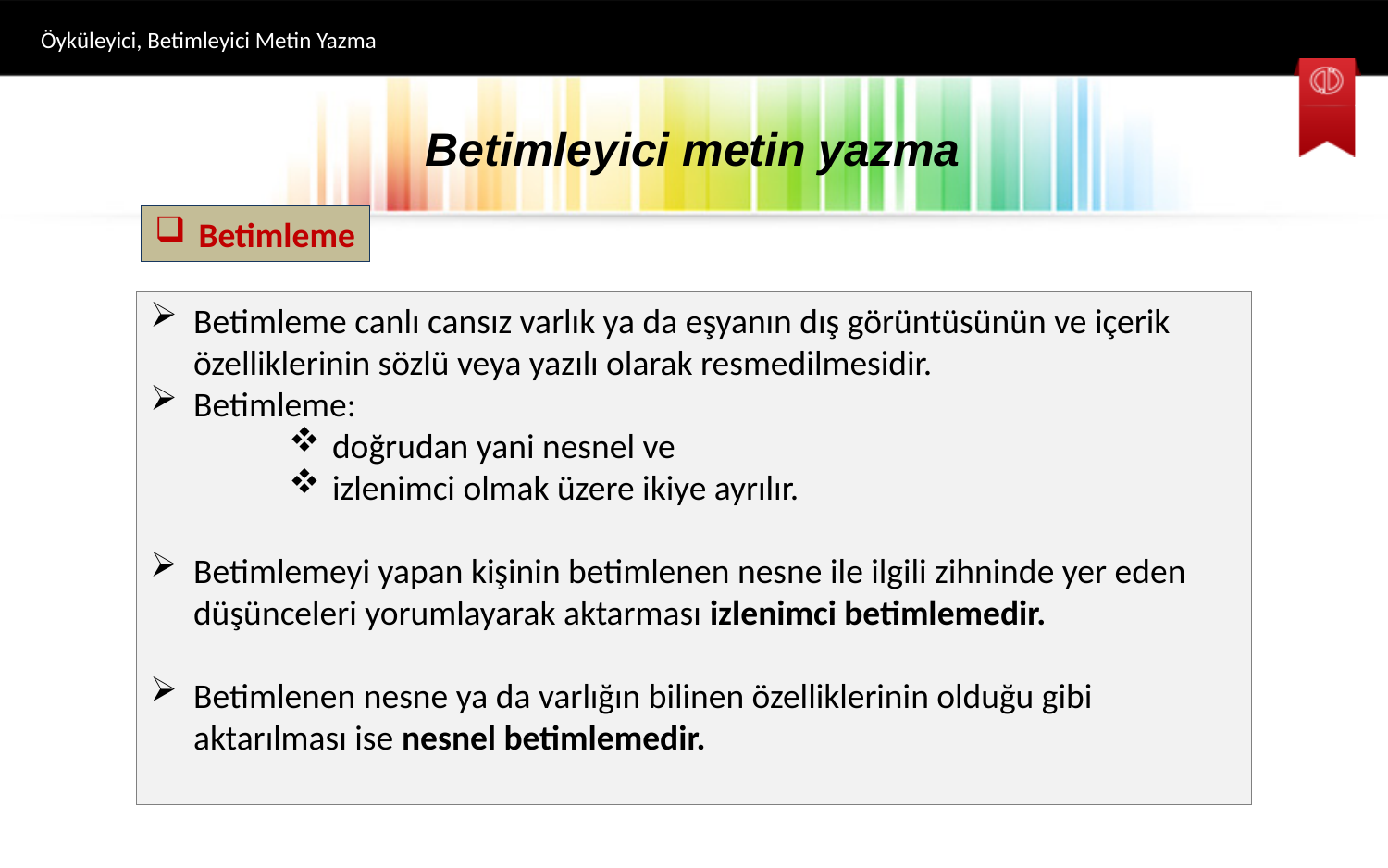

Öyküleyici, Betimleyici Metin Yazma
# Betimleyici metin yazma
Betimleme
Betimleme canlı cansız varlık ya da eşyanın dış görüntüsünün ve içerik özelliklerinin sözlü veya yazılı olarak resmedilmesidir.
Betimleme:
doğrudan yani nesnel ve
izlenimci olmak üzere ikiye ayrılır.

Betimlemeyi yapan kişinin betimlenen nesne ile ilgili zihninde yer eden düşünceleri yorumlayarak aktarması izlenimci betimlemedir.

Betimlenen nesne ya da varlığın bilinen özelliklerinin olduğu gibi aktarılması ise nesnel betimlemedir.